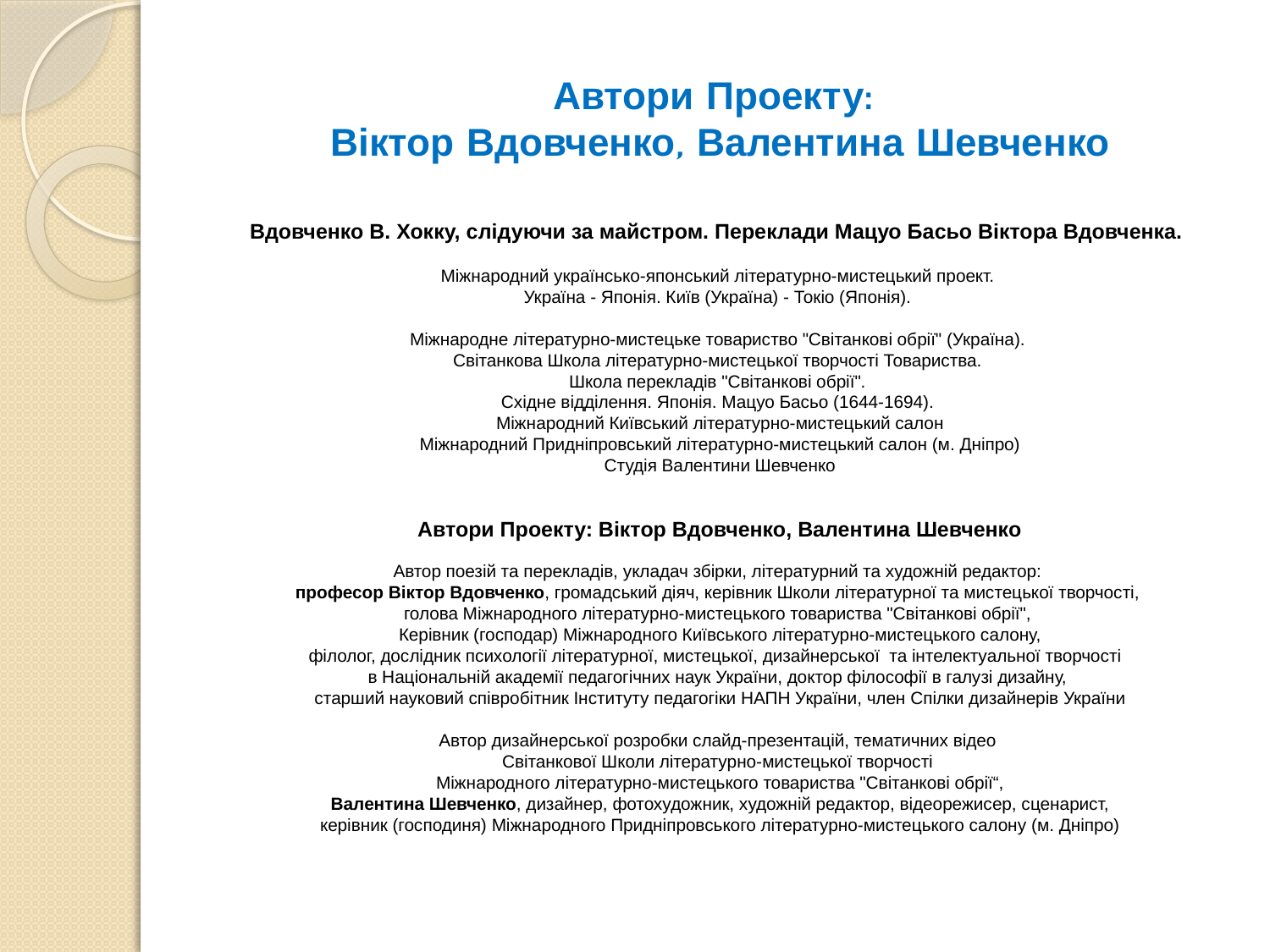

# Автори Проекту: Віктор Вдовченко, Валентина Шевченко
Вдовченко В. Хокку, слідуючи за майстром. Переклади Мацуо Басьо Віктора Вдовченка.

Міжнародний українсько-японський літературно-мистецький проект.
Україна - Японія. Київ (Україна) - Токіо (Японія).

Міжнародне літературно-мистецьке товариство "Світанкові обрії" (Україна).
Світанкова Школа літературно-мистецької творчості Товариства.
Школа перекладів "Світанкові обрії".
Східне відділення. Японія. Мацуо Басьо (1644-1694).
Міжнародний Київський літературно-мистецький салон
Міжнародний Придніпровський літературно-мистецький салон (м. Дніпро)
Студія Валентини Шевченко

Автори Проекту: Віктор Вдовченко, Валентина Шевченко

Автор поезій та перекладів, укладач збірки, літературний та художній редактор:
професор Віктор Вдовченко, громадський діяч, керівник Школи літературної та мистецької творчості,
голова Міжнародного літературно-мистецького товариства "Світанкові обрії",
Керівник (господар) Міжнародного Київського літературно-мистецького салону,
філолог, дослідник психології літературної, мистецької, дизайнерської  та інтелектуальної творчості
в Національній академії педагогічних наук України, доктор філософії в галузі дизайну,
старший науковий співробітник Інституту педагогіки НАПН України, член Спілки дизайнерів України

Автор дизайнерської розробки слайд-презентацій, тематичних відео
Світанкової Школи літературно-мистецької творчості
Міжнародного літературно-мистецького товариства "Світанкові обрії“,
Валентина Шевченко, дизайнер, фотохудожник, художній редактор, відеорежисер, сценарист,
керівник (господиня) Міжнародного Придніпровського літературно-мистецького салону (м. Дніпро)